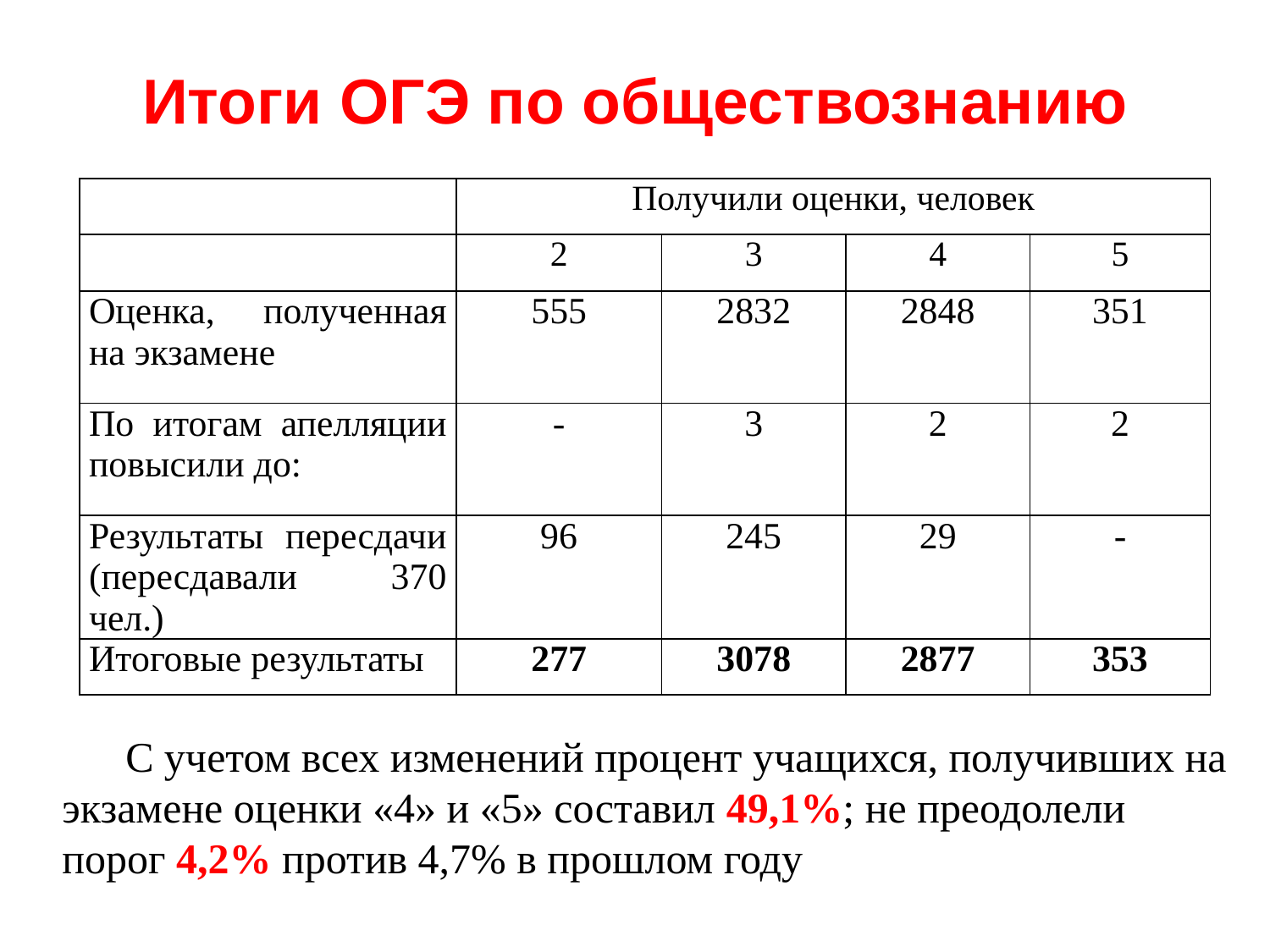

# Итоги ОГЭ по обществознанию
|  | Получили оценки, человек |  |  |  |
| --- | --- | --- | --- | --- |
|  | 2 | 3 | 4 | 5 |
| Оценка, полученная на экзамене | 555 | 2832 | 2848 | 351 |
| По итогам апелляции повысили до: | - | 3 | 2 | 2 |
| Результаты пересдачи (пересдавали 370 чел.) | 96 | 245 | 29 | - |
| Итоговые результаты | 277 | 3078 | 2877 | 353 |
      С учетом всех изменений процент учащихся, получивших на экзамене оценки «4» и «5» составил 49,1%; не преодолели порог 4,2% против 4,7% в прошлом году